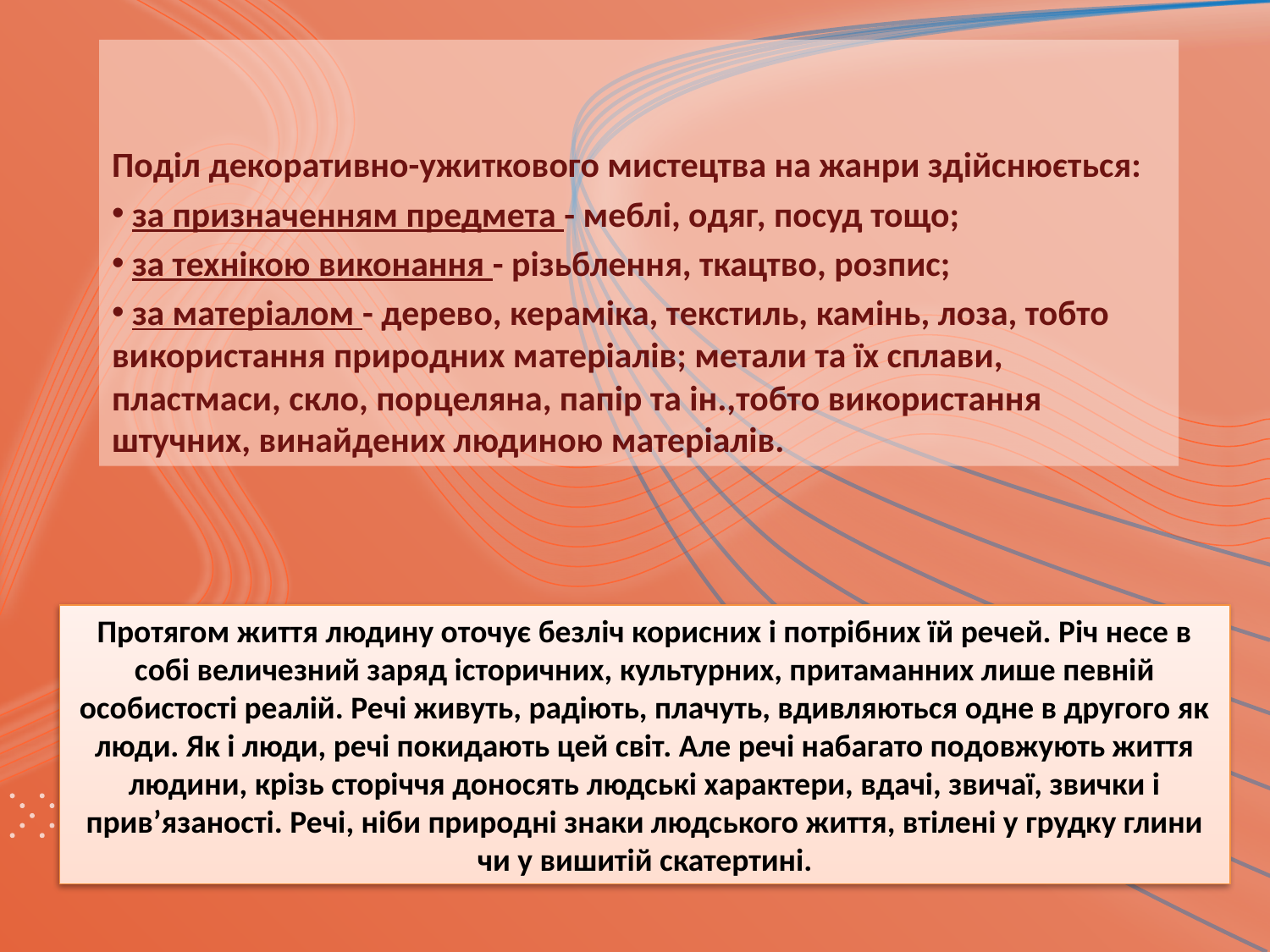

Поділ декоративно-ужиткового мистецтва на жанри здійснюється:
 за призначенням предмета - меблі, одяг, посуд тощо;
 за технікою виконання - різьблення, ткацтво, розпис;
 за матеріалом - дерево, кераміка, текстиль, камінь, лоза, тобто використання природних матеріалів; метали та їх сплави, пластмаси, скло, порцеляна, папір та ін.,тобто використання штучних, винайдених людиною матеріалів.

Протягом життя людину оточує безліч корисних і потрібних їй речей. Річ несе в собі величезний заряд історичних, культурних, притаманних лише певній особистості реалій. Речі живуть, радіють, плачуть, вдивляються одне в другого як люди. Як і люди, речі покидають цей світ. Але речі набагато подовжують життя людини, крізь сторіччя доносять людські характери, вдачі, звичаї, звички і прив’язаності. Речі, ніби природні знаки людського життя, втілені у грудку глини чи у вишитій скатертині.